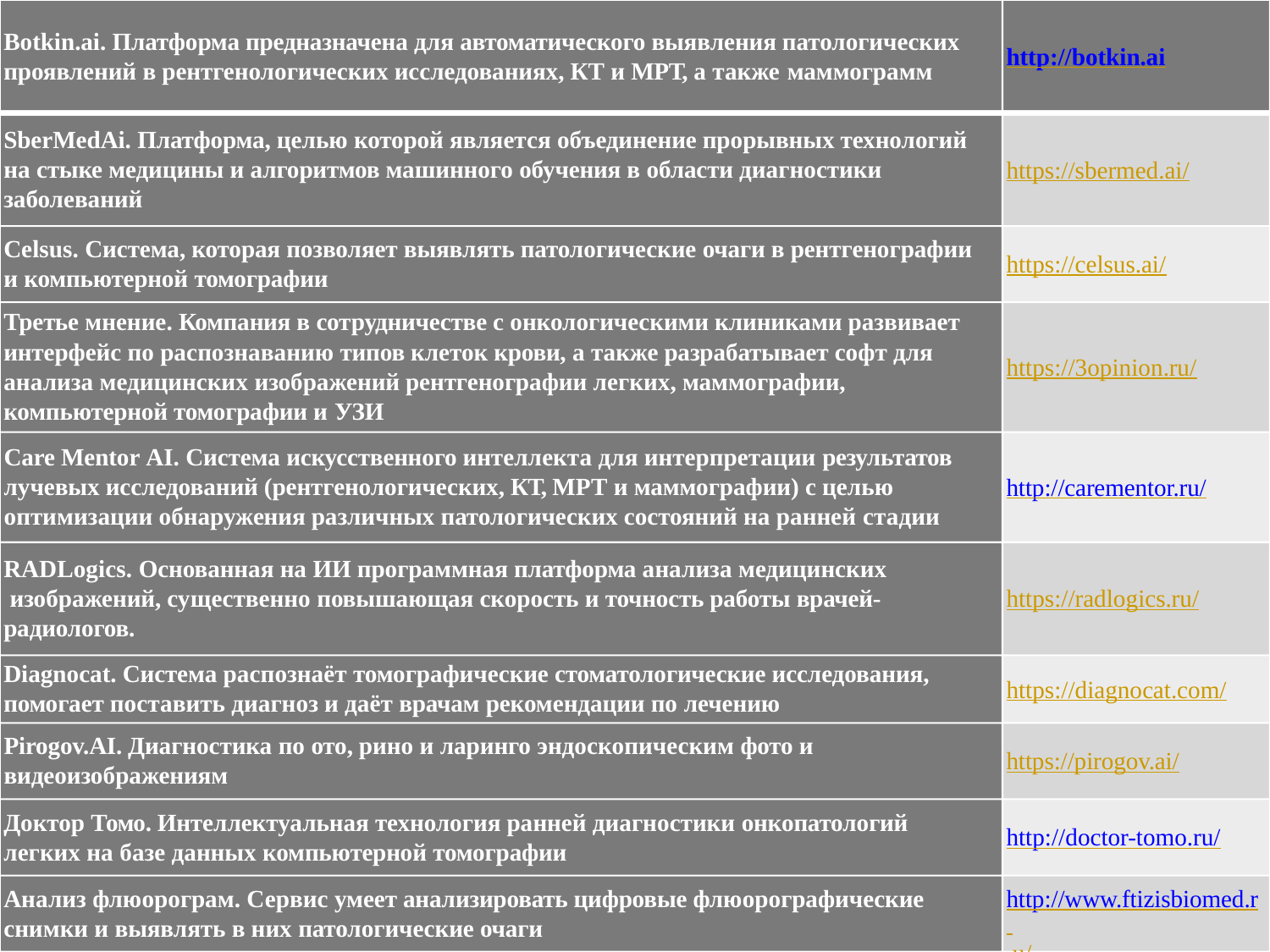

Botkin.ai. Платформа предназначена для автоматического выявления патологических  проявлений в рентгенологических исследованиях, КТ и МРТ, а также маммограмм
http://botkin.ai
SberMedAi. Платформа, целью которой является объединение прорывных технологий  на стыке медицины и алгоритмов машинного обучения в области диагностики  заболеваний
https://sbermed.ai/
Celsus. Система, которая позволяет выявлять патологические очаги в рентгенографии  и компьютерной томографии
https://celsus.ai/
Третье мнение. Компания в сотрудничестве с онкологическими клиниками развивает  интерфейс по распознаванию типов клеток крови, а также разрабатывает софт для  анализа медицинских изображений рентгенографии легких, маммографии,  компьютерной томографии и УЗИ
https://3opinion.ru/
Care Mentor AI. Система искусственного интеллекта для интерпретации результатов  лучевых исследований (рентгенологических, КТ, МРТ и маммографии) с целью  оптимизации обнаружения различных патологических состояний на ранней стадии
http://carementor.ru/
RADLogics. Основанная на ИИ программная платформа анализа медицинских  изображений, существенно повышающая скорость и точность работы врачей-  радиологов.
https://radlogics.ru/
Diagnocat. Система распознаёт томографические стоматологические исследования,  помогает поставить диагноз и даёт врачам рекомендации по лечению
https://diagnocat.com/
Pirogov.AI. Диагностика по ото, рино и ларинго эндоскопическим фото и  видеоизображениям
https://pirogov.ai/
Доктор Томо. Интеллектуальная технология ранней диагностики онкопатологий  легких на базе данных компьютерной томографии
http://doctor-tomo.ru/
Анализ флюорограм. Сервис умеет анализировать цифровые флюорографические  снимки и выявлять в них патологические очаги
http://www.ftizisbiomed.r  u/